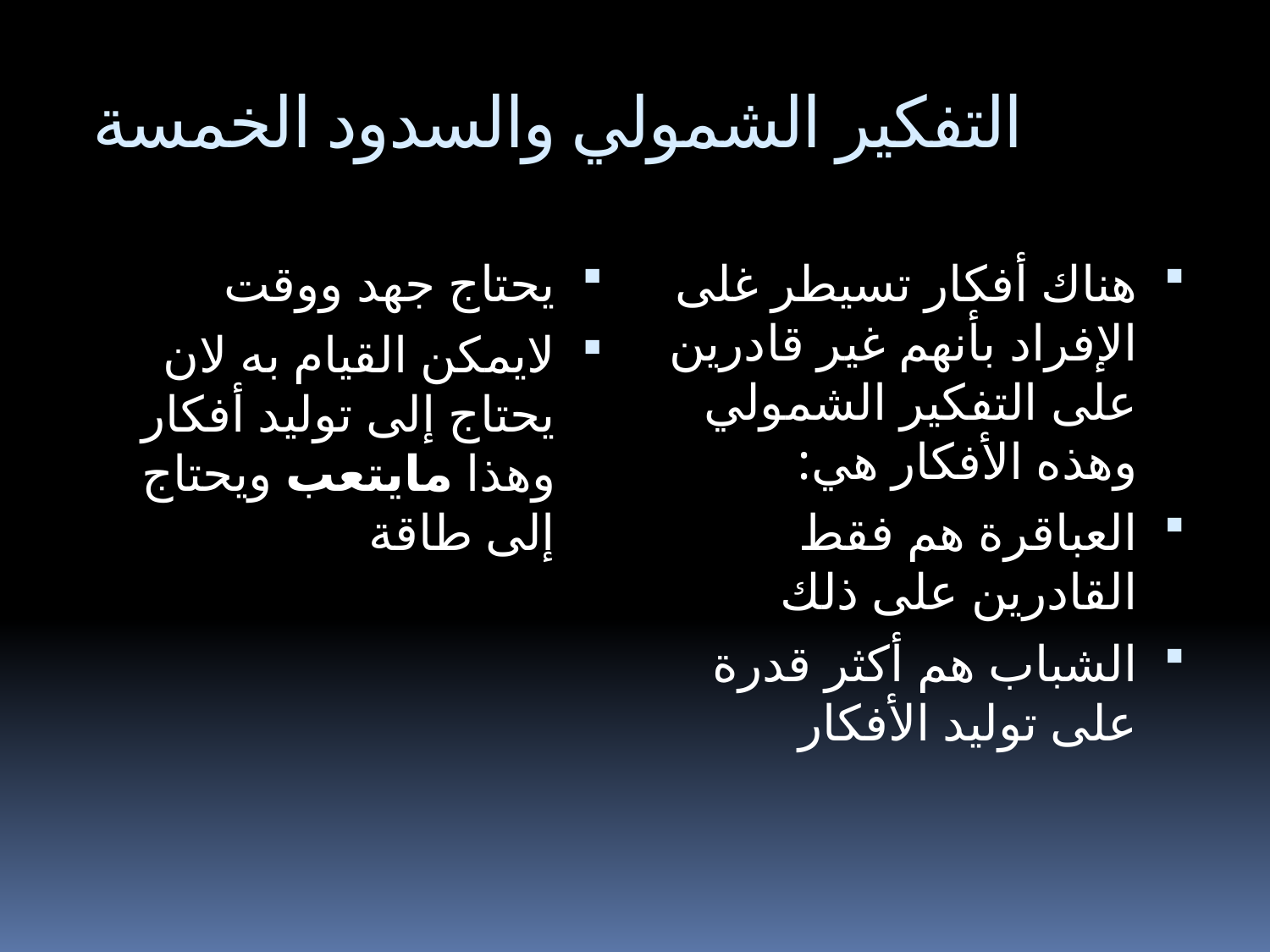

# التفكير الشمولي والسدود الخمسة
يحتاج جهد ووقت
لايمكن القيام به لان يحتاج إلى توليد أفكار وهذا مايتعب ويحتاج إلى طاقة
هناك أفكار تسيطر غلى الإفراد بأنهم غير قادرين على التفكير الشمولي وهذه الأفكار هي:
العباقرة هم فقط القادرين على ذلك
الشباب هم أكثر قدرة على توليد الأفكار